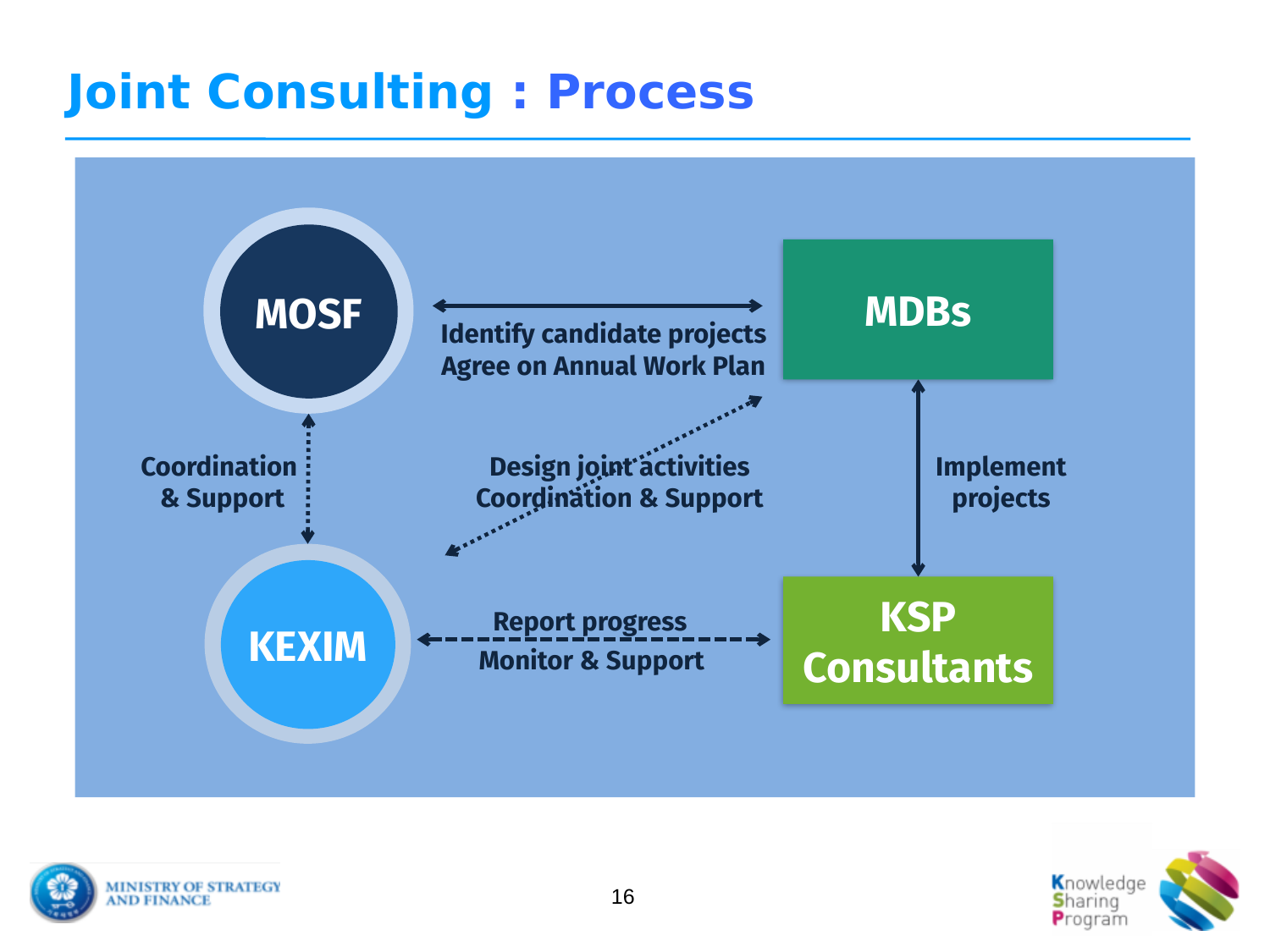

Joint Consulting : Process

MOSF
MDBs
Identify candidate projects
Agree on Annual Work Plan
Coordination
& Support
Design joint activities
Coordination & Support
Implement projects

KEXIM
KSP Consultants
Report progress
Monitor & Support
16